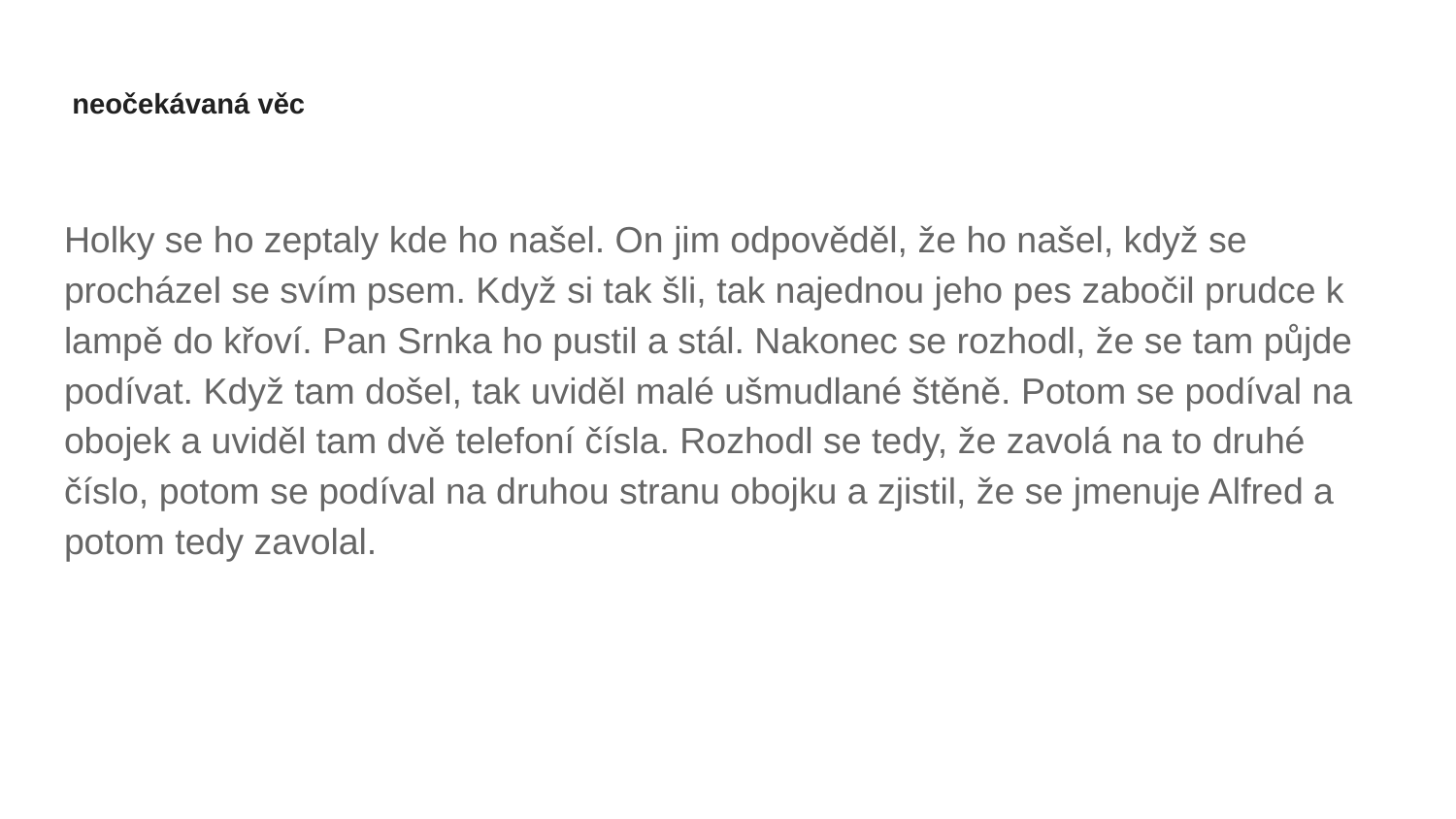

# neočekávaná věc
Holky se ho zeptaly kde ho našel. On jim odpověděl, že ho našel, když se procházel se svím psem. Když si tak šli, tak najednou jeho pes zabočil prudce k lampě do křoví. Pan Srnka ho pustil a stál. Nakonec se rozhodl, že se tam půjde podívat. Když tam došel, tak uviděl malé ušmudlané štěně. Potom se podíval na obojek a uviděl tam dvě telefoní čísla. Rozhodl se tedy, že zavolá na to druhé číslo, potom se podíval na druhou stranu obojku a zjistil, že se jmenuje Alfred a potom tedy zavolal.